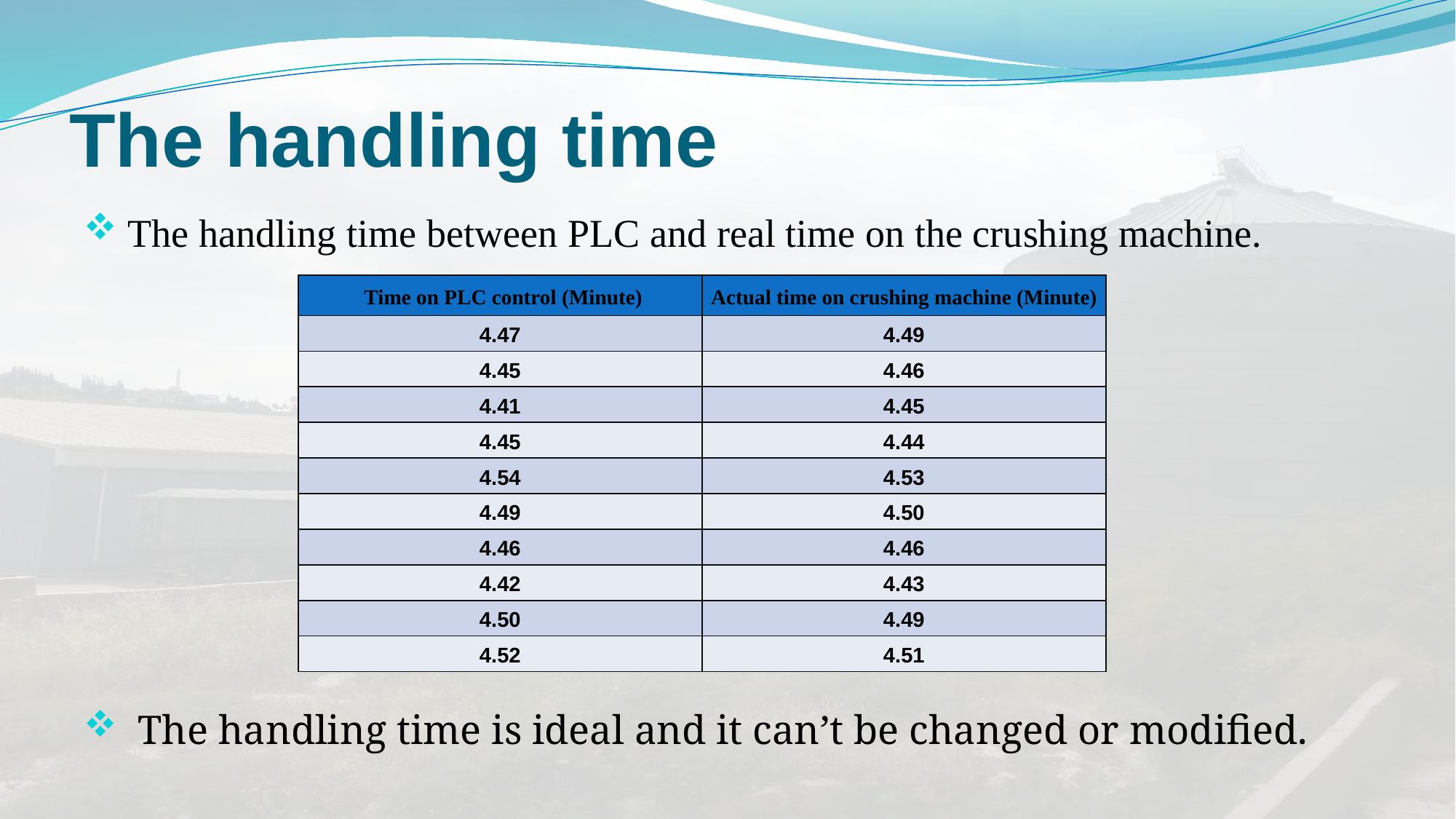

# The handling time
 The handling time between PLC and real time on the crushing machine.

  The handling time is ideal and it can’t be changed or modified.
| Time on PLC control (Minute) | Actual time on crushing machine (Minute) |
| --- | --- |
| 4.47 | 4.49 |
| 4.45 | 4.46 |
| 4.41 | 4.45 |
| 4.45 | 4.44 |
| 4.54 | 4.53 |
| 4.49 | 4.50 |
| 4.46 | 4.46 |
| 4.42 | 4.43 |
| 4.50 | 4.49 |
| 4.52 | 4.51 |